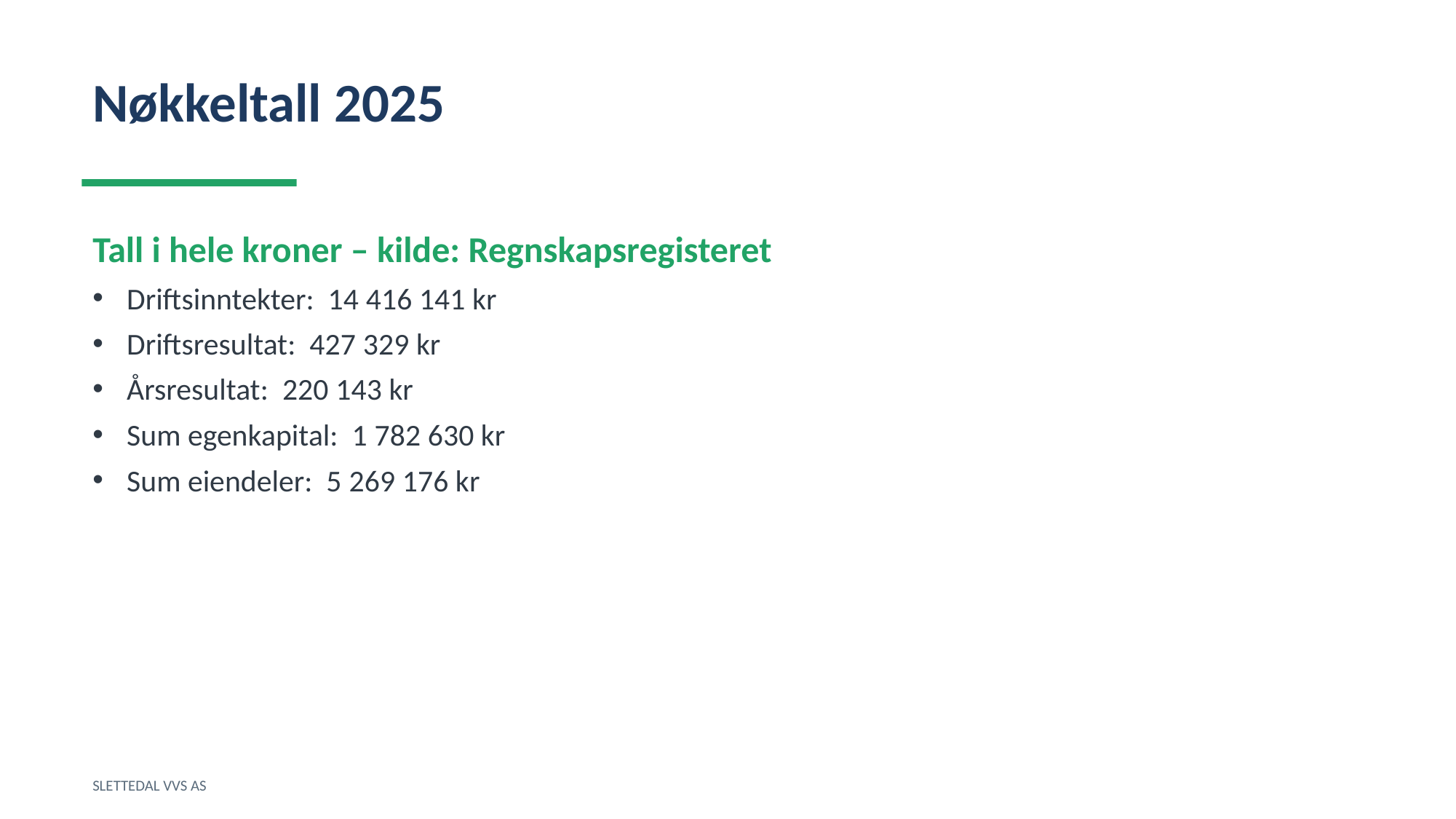

Nøkkeltall 2025

Tall i hele kroner – kilde: Regnskapsregisteret
Driftsinntekter:  14 416 141 kr
Driftsresultat:  427 329 kr
Årsresultat:  220 143 kr
Sum egenkapital:  1 782 630 kr
Sum eiendeler:  5 269 176 kr
SLETTEDAL VVS AS